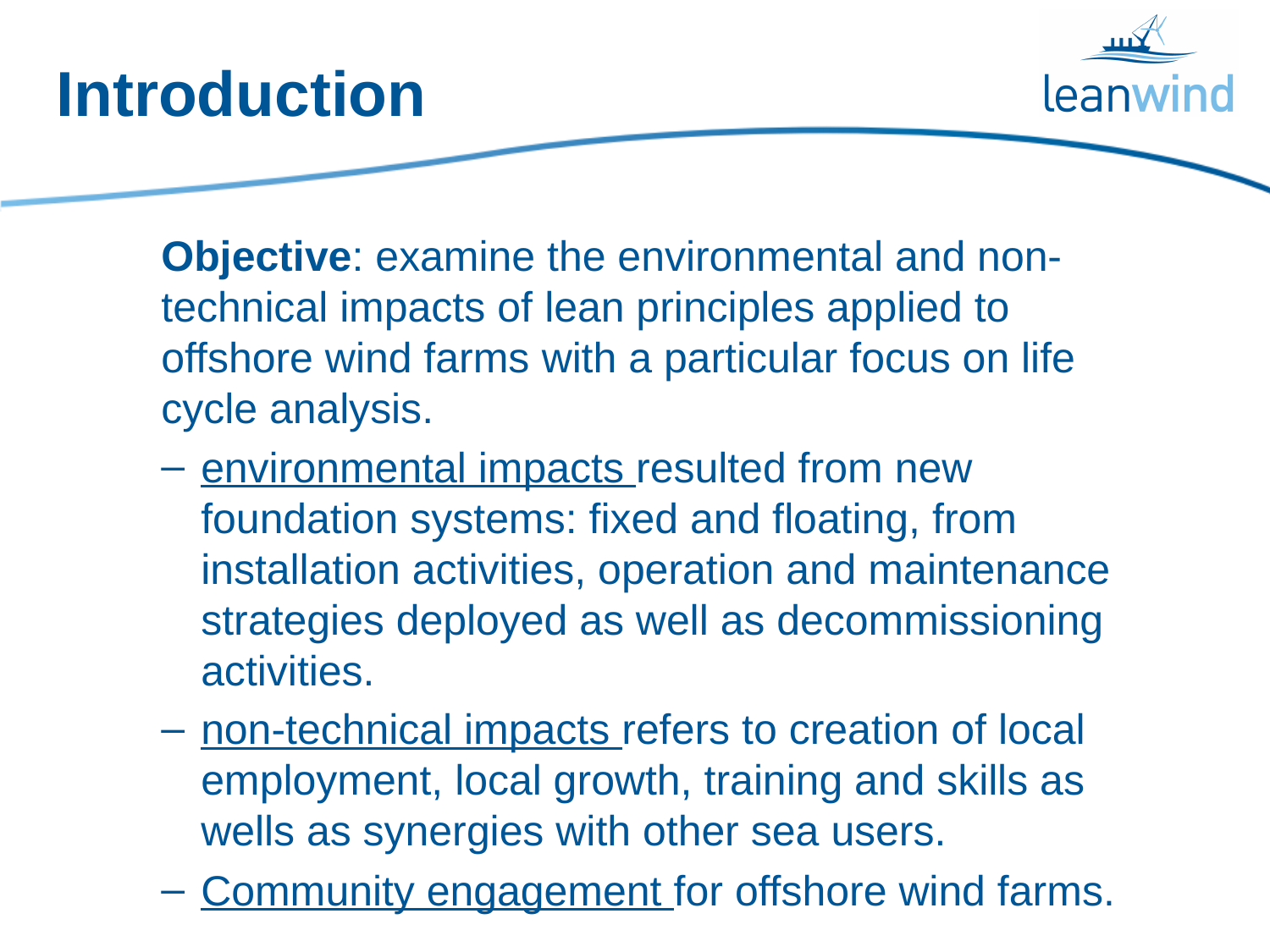

# Introduction
Objective: examine the environmental and non-technical impacts of lean principles applied to offshore wind farms with a particular focus on life cycle analysis.
environmental impacts resulted from new foundation systems: fixed and floating, from installation activities, operation and maintenance strategies deployed as well as decommissioning activities.
non-technical impacts refers to creation of local employment, local growth, training and skills as wells as synergies with other sea users.
Community engagement for offshore wind farms.